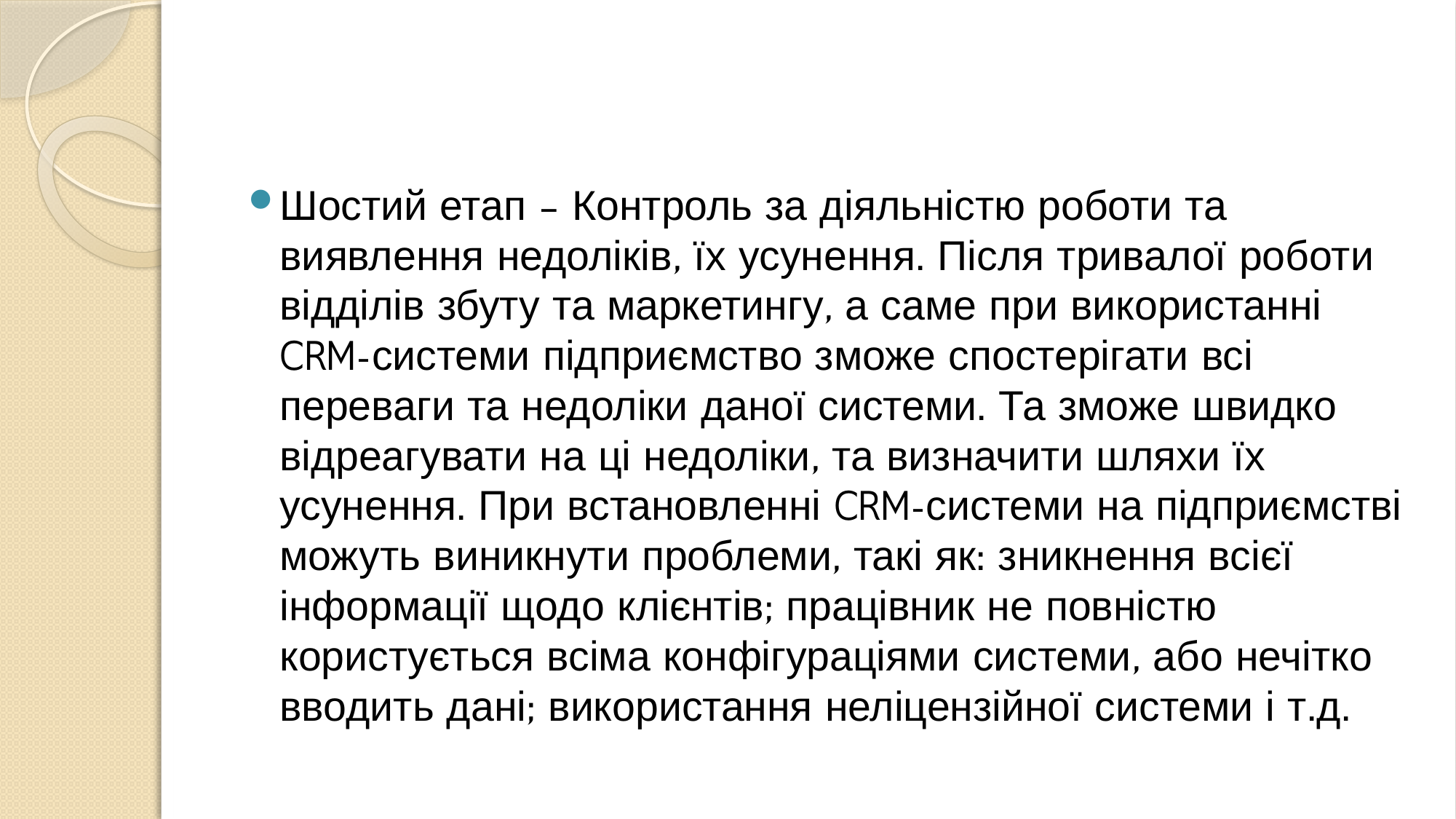

#
Шостий етап – Контроль за діяльністю роботи та виявлення недоліків, їх усунення. Після тривалої роботи відділів збуту та маркетингу, а саме при використанні CRM-системи підприємство зможе спостерігати всі переваги та недоліки даної системи. Та зможе швидко відреагувати на ці недоліки, та визначити шляхи їх усунення. При встановленні CRM-системи на підприємстві можуть виникнути проблеми, такі як: зникнення всієї інформації щодо клієнтів; працівник не повністю користується всіма конфігураціями системи, або нечітко вводить дані; використання неліцензійної системи і т.д.